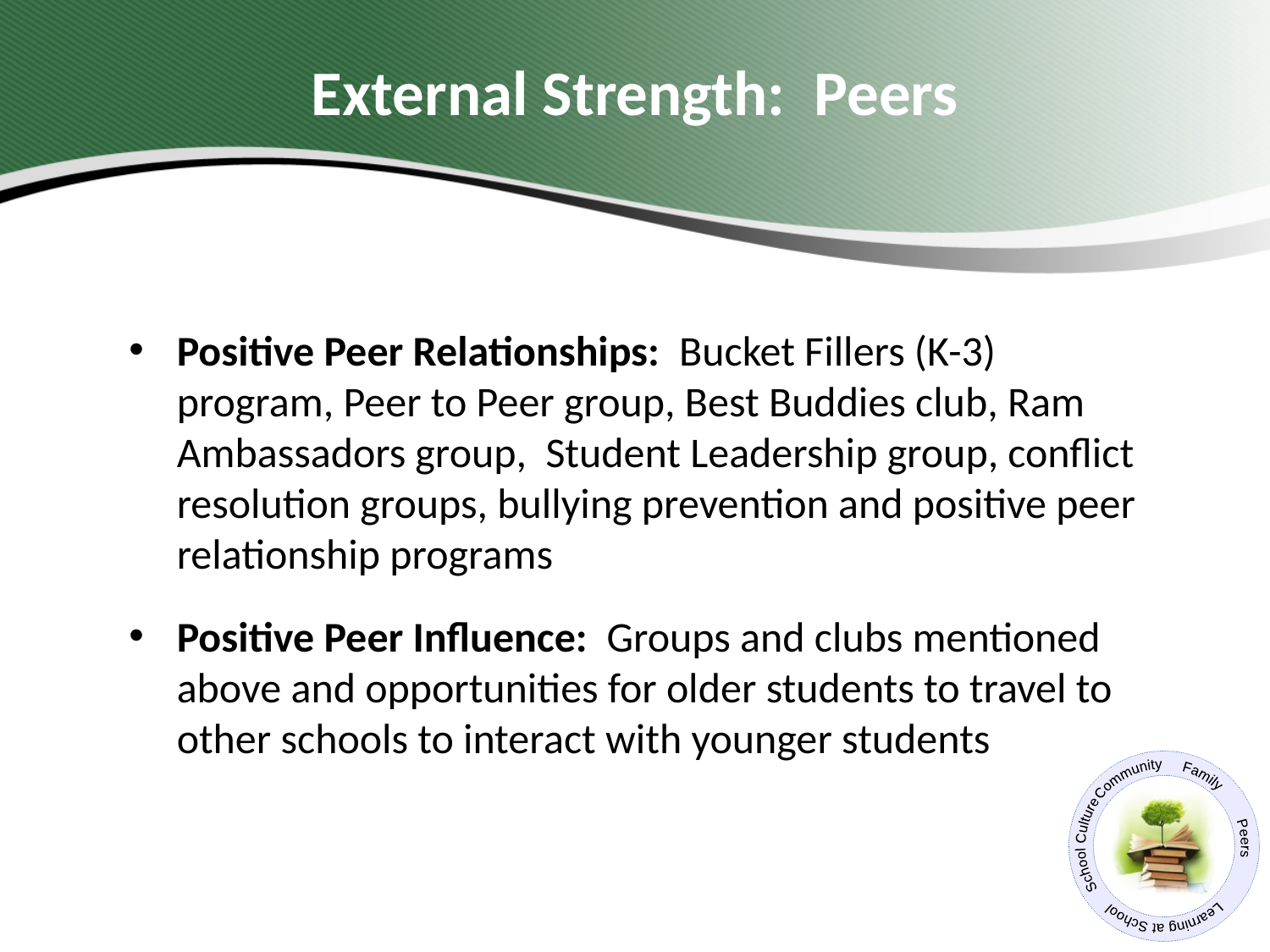

# External Strength:  Peers
Positive Peer Relationships:  Bucket Fillers (K-3) program, Peer to Peer group, Best Buddies club, Ram Ambassadors group,  Student Leadership group, conflict resolution groups, bullying prevention and positive peer relationship programs
Positive Peer Influence:  Groups and clubs mentioned above and opportunities for older students to travel to other schools to interact with younger students